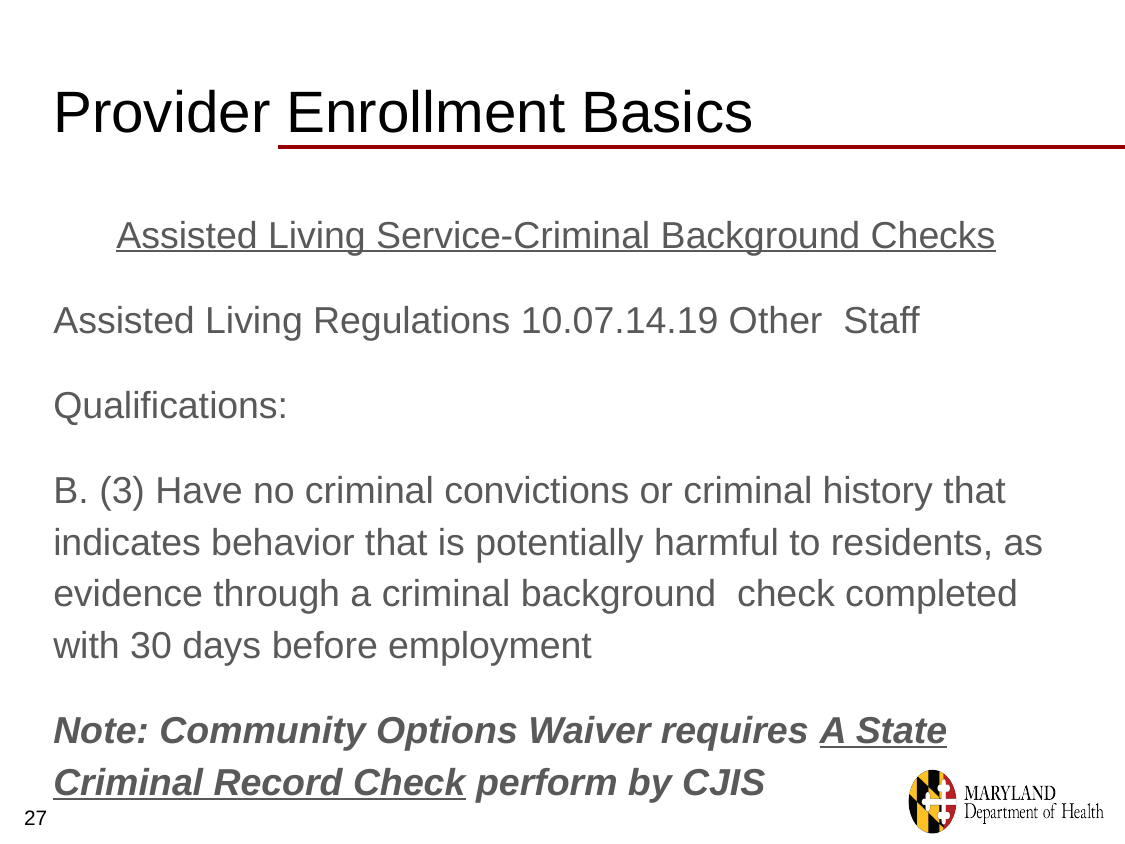

# Provider Enrollment Basics
      Assisted Living Service-Criminal Background Checks
Assisted Living Regulations 10.07.14.19 Other  Staff
Qualifications:
B. (3) Have no criminal convictions or criminal history that indicates behavior that is potentially harmful to residents, as evidence through a criminal background  check completed with 30 days before employment
Note: Community Options Waiver requires A State Criminal Record Check perform by CJIS
27